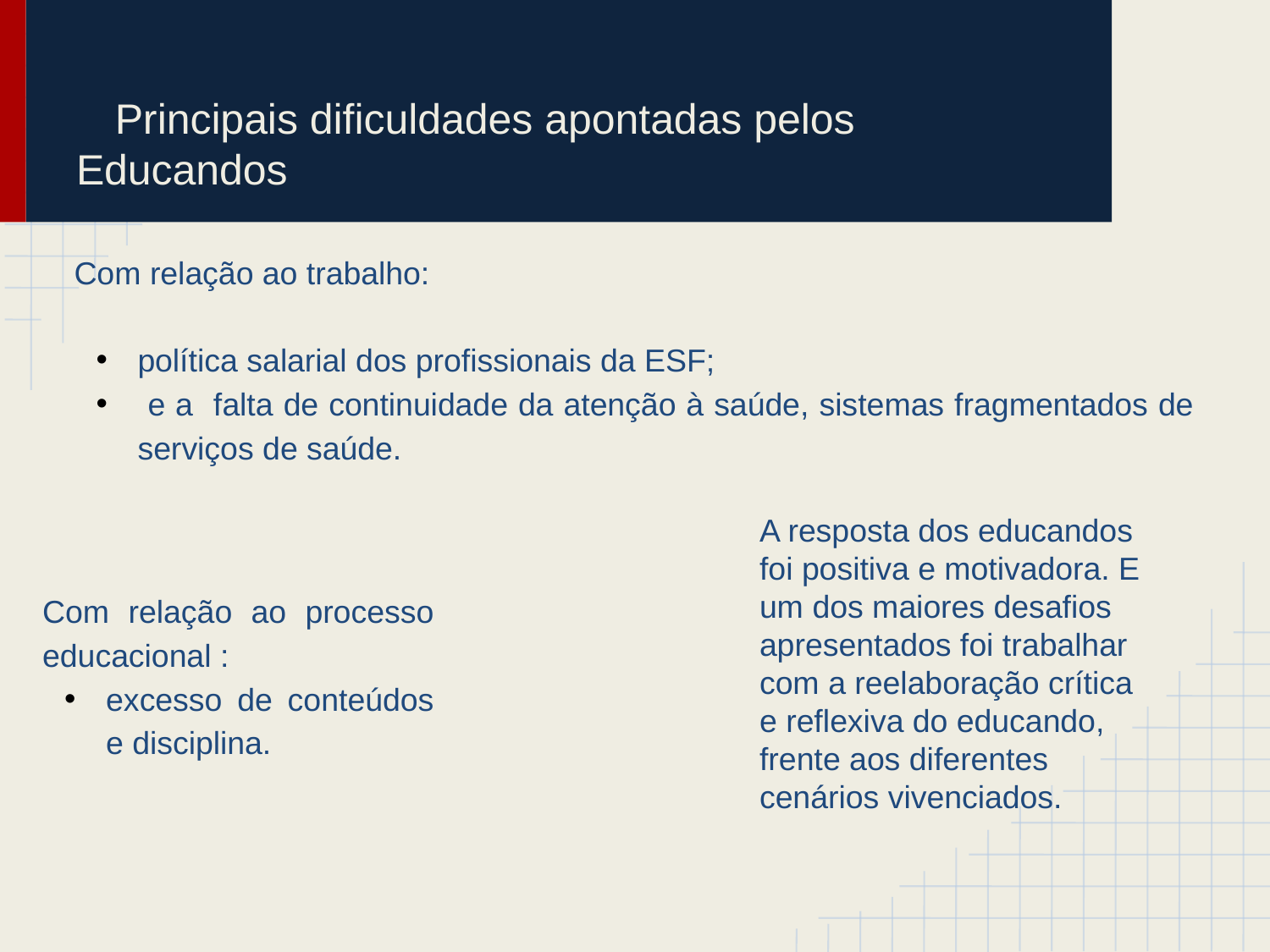

# Principais dificuldades apontadas pelos Educandos
Com relação ao trabalho:

política salarial dos profissionais da ESF;
 e a  falta de continuidade da atenção à saúde, sistemas fragmentados de serviços de saúde.

A resposta dos educandos foi positiva e motivadora. E um dos maiores desafios apresentados foi trabalhar com a reelaboração crítica e reflexiva do educando, frente aos diferentes cenários vivenciados.
Com relação ao processo educacional :
excesso de conteúdos e disciplina.